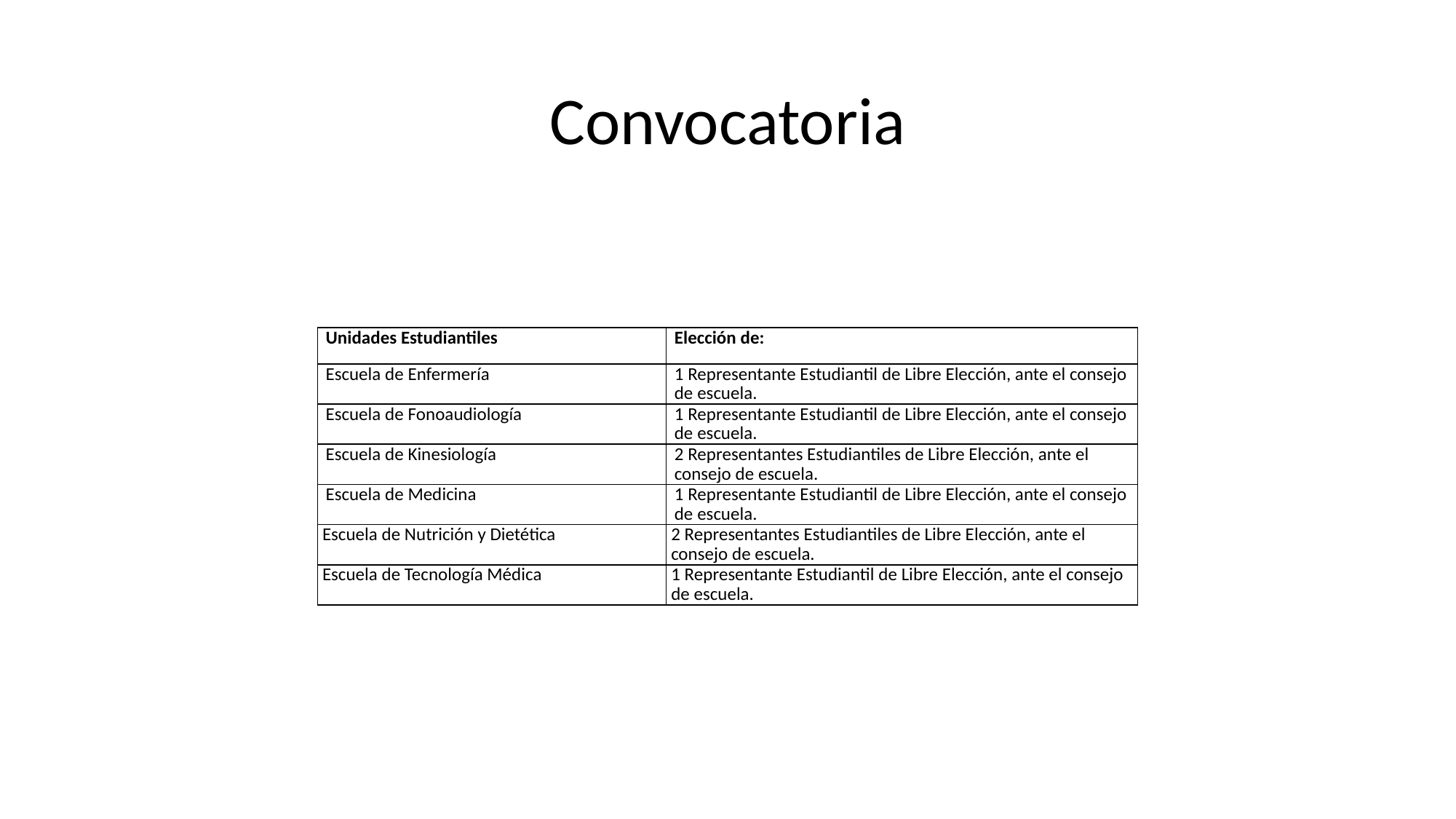

# Convocatoria
| Unidades Estudiantiles | Elección de: |
| --- | --- |
| Escuela de Enfermería | 1 Representante Estudiantil de Libre Elección, ante el consejo de escuela. |
| Escuela de Fonoaudiología | 1 Representante Estudiantil de Libre Elección, ante el consejo de escuela. |
| Escuela de Kinesiología | 2 Representantes Estudiantiles de Libre Elección, ante el consejo de escuela. |
| Escuela de Medicina | 1 Representante Estudiantil de Libre Elección, ante el consejo de escuela. |
| Escuela de Nutrición y Dietética | 2 Representantes Estudiantiles de Libre Elección, ante el consejo de escuela. |
| Escuela de Tecnología Médica | 1 Representante Estudiantil de Libre Elección, ante el consejo de escuela. |